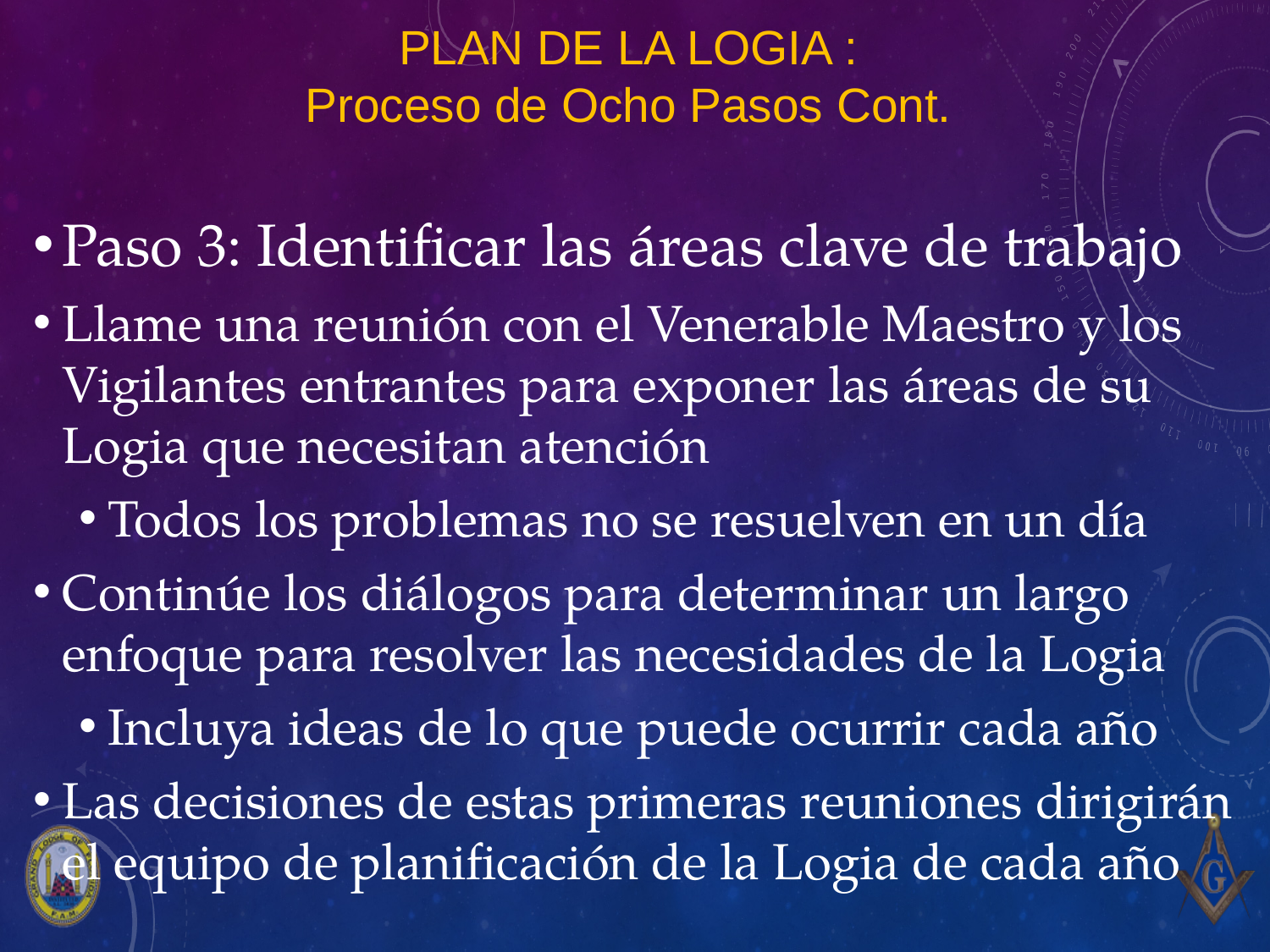

# Plan de la Logia : Proceso de Ocho Pasos Cont.
Paso 3: Identificar las áreas clave de trabajo
Llame una reunión con el Venerable Maestro y los Vigilantes entrantes para exponer las áreas de su Logia que necesitan atención
Todos los problemas no se resuelven en un día
Continúe los diálogos para determinar un largo enfoque para resolver las necesidades de la Logia
Incluya ideas de lo que puede ocurrir cada año
Las decisiones de estas primeras reuniones dirigirán el equipo de planificación de la Logia de cada año